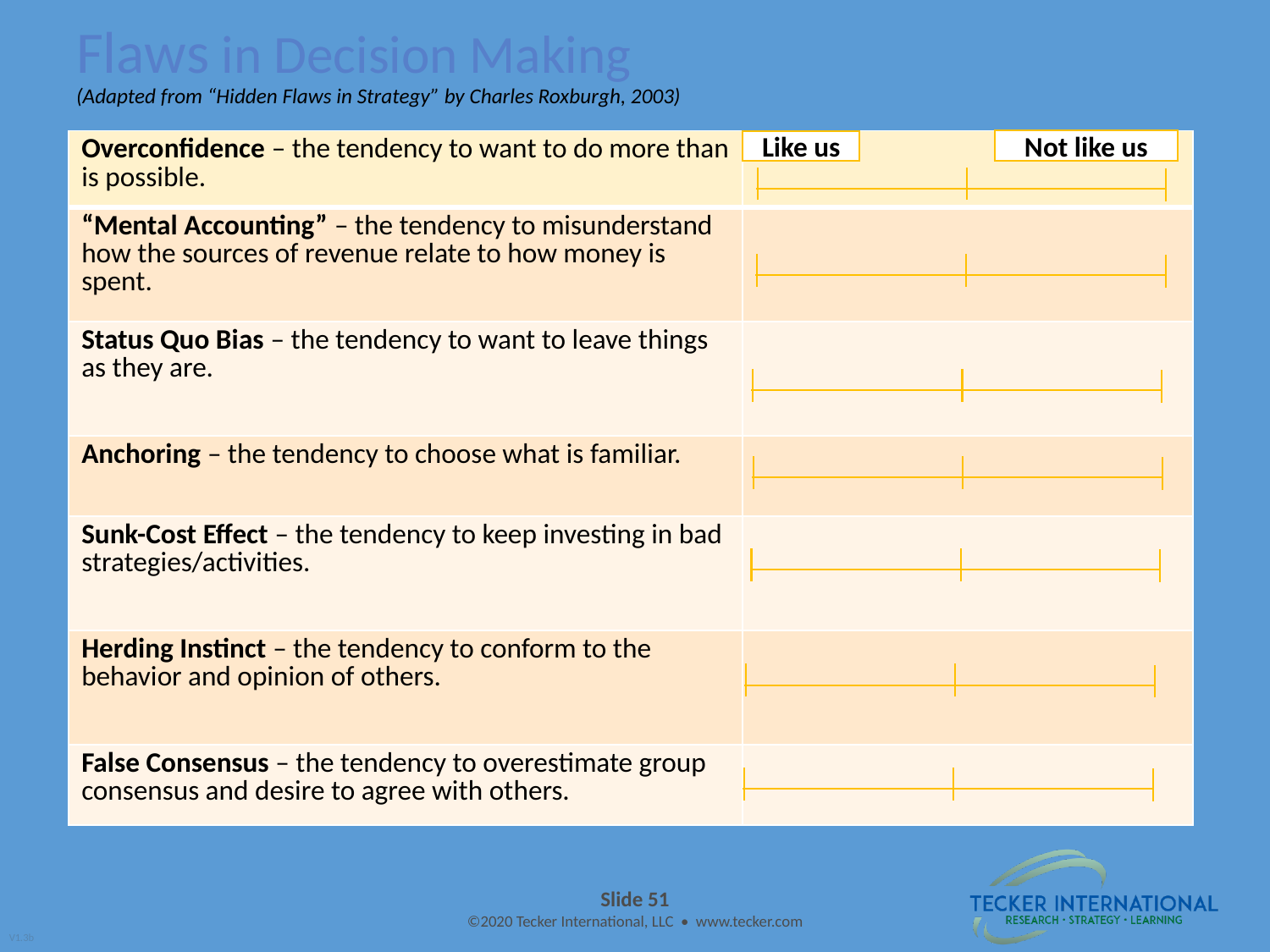

# Flaws in Decision Making (Adapted from “Hidden Flaws in Strategy” by Charles Roxburgh, 2003)
Not like us
Like us
| Overconfidence – the tendency to want to do more than is possible. |  |
| --- | --- |
| “Mental Accounting” – the tendency to misunderstand how the sources of revenue relate to how money is spent. |  |
| Status Quo Bias – the tendency to want to leave things as they are. |  |
| Anchoring – the tendency to choose what is familiar. |  |
| Sunk-Cost Effect – the tendency to keep investing in bad strategies/activities. |  |
| Herding Instinct – the tendency to conform to the behavior and opinion of others. |  |
| False Consensus – the tendency to overestimate group consensus and desire to agree with others. |  |